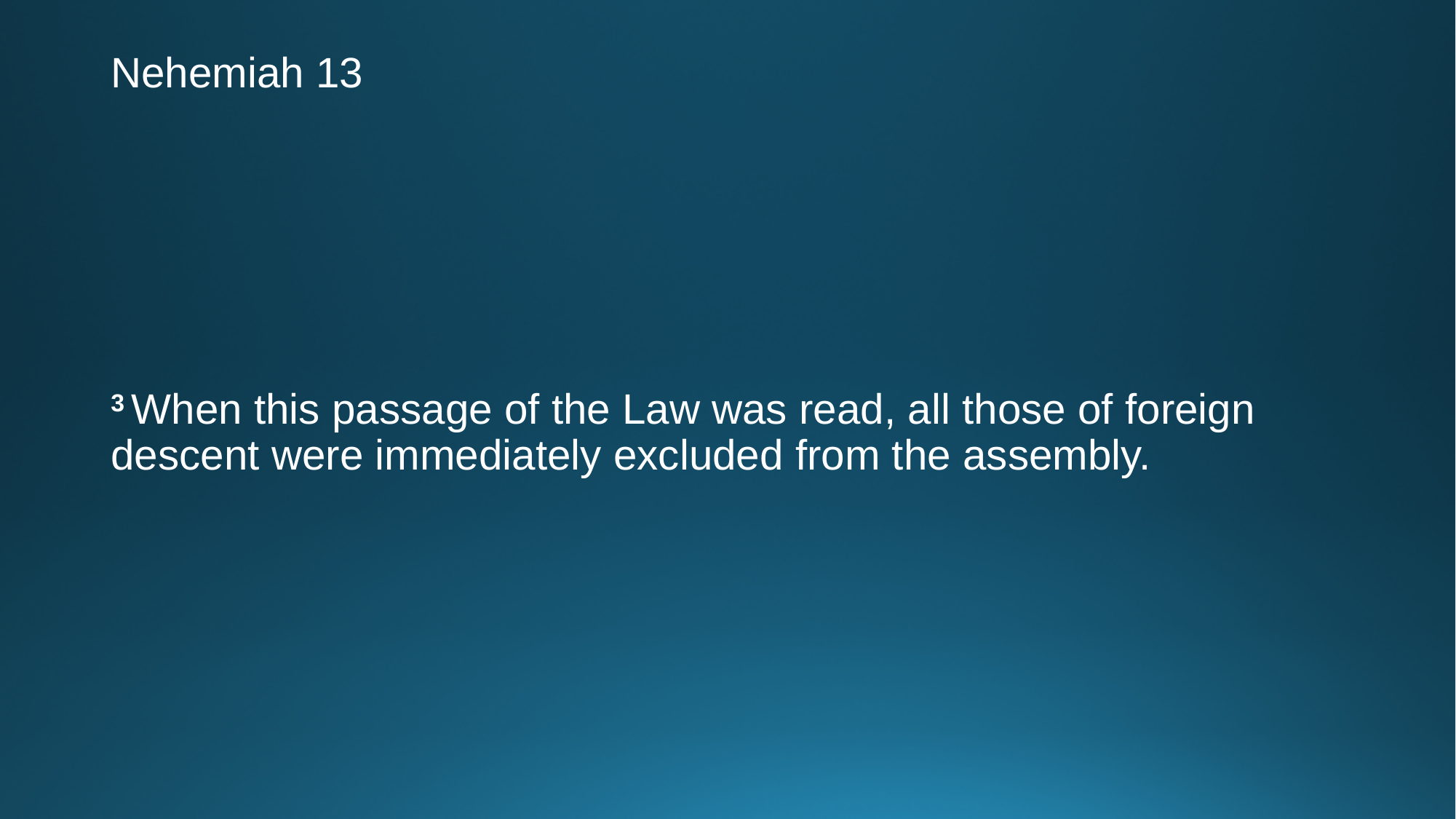

# Nehemiah 13
3 When this passage of the Law was read, all those of foreign descent were immediately excluded from the assembly.